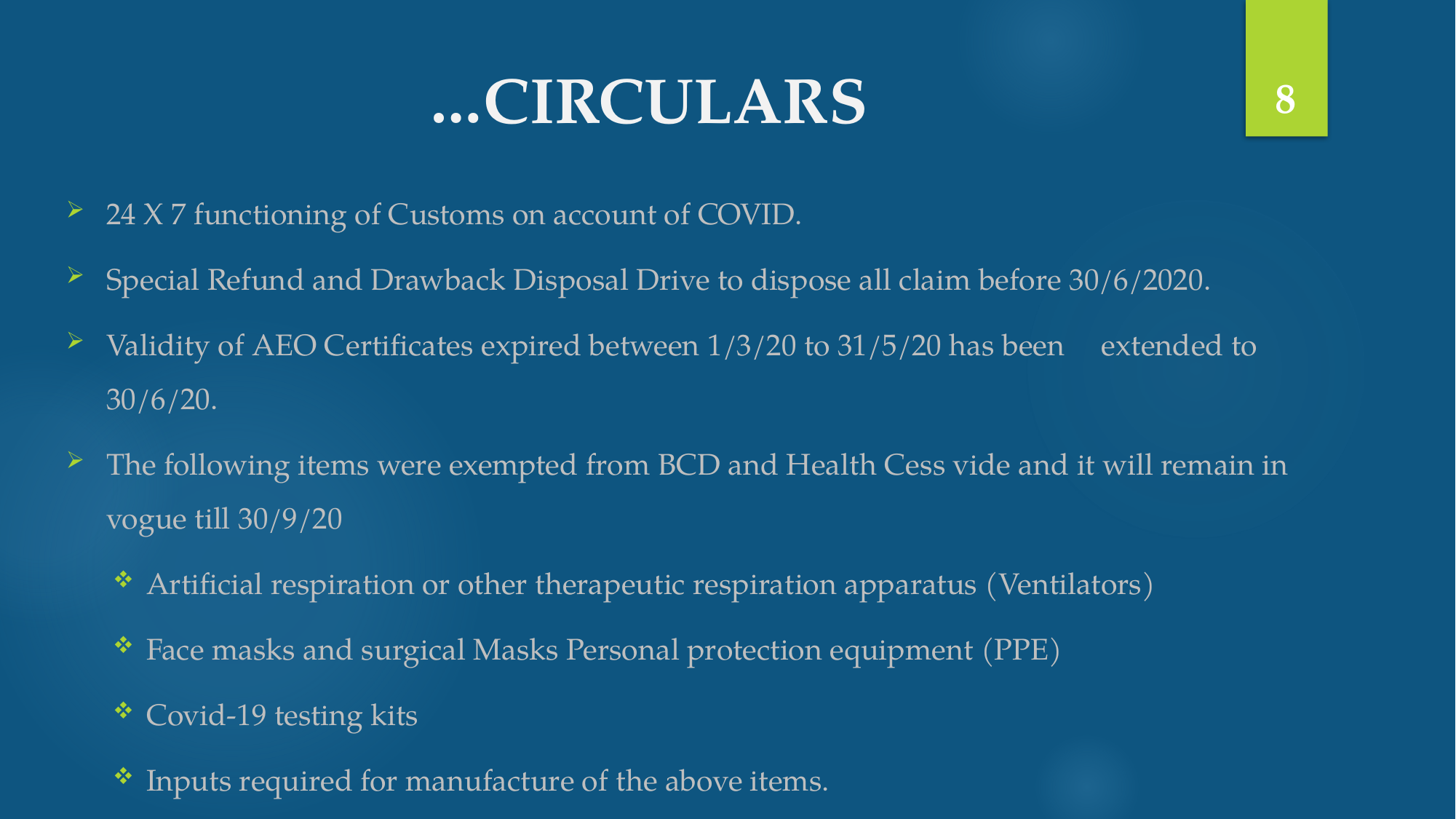

8
# …CIRCULARS
24 X 7 functioning of Customs on account of COVID.
Special Refund and Drawback Disposal Drive to dispose all claim before 30/6/2020.
Validity of AEO Certificates expired between 1/3/20 to 31/5/20 has been 	extended to 30/6/20.
The following items were exempted from BCD and Health Cess vide and it will remain in vogue till 30/9/20
Artificial respiration or other therapeutic respiration apparatus (Ventilators)
Face masks and surgical Masks Personal protection equipment (PPE)
Covid-19 testing kits
Inputs required for manufacture of the above items.